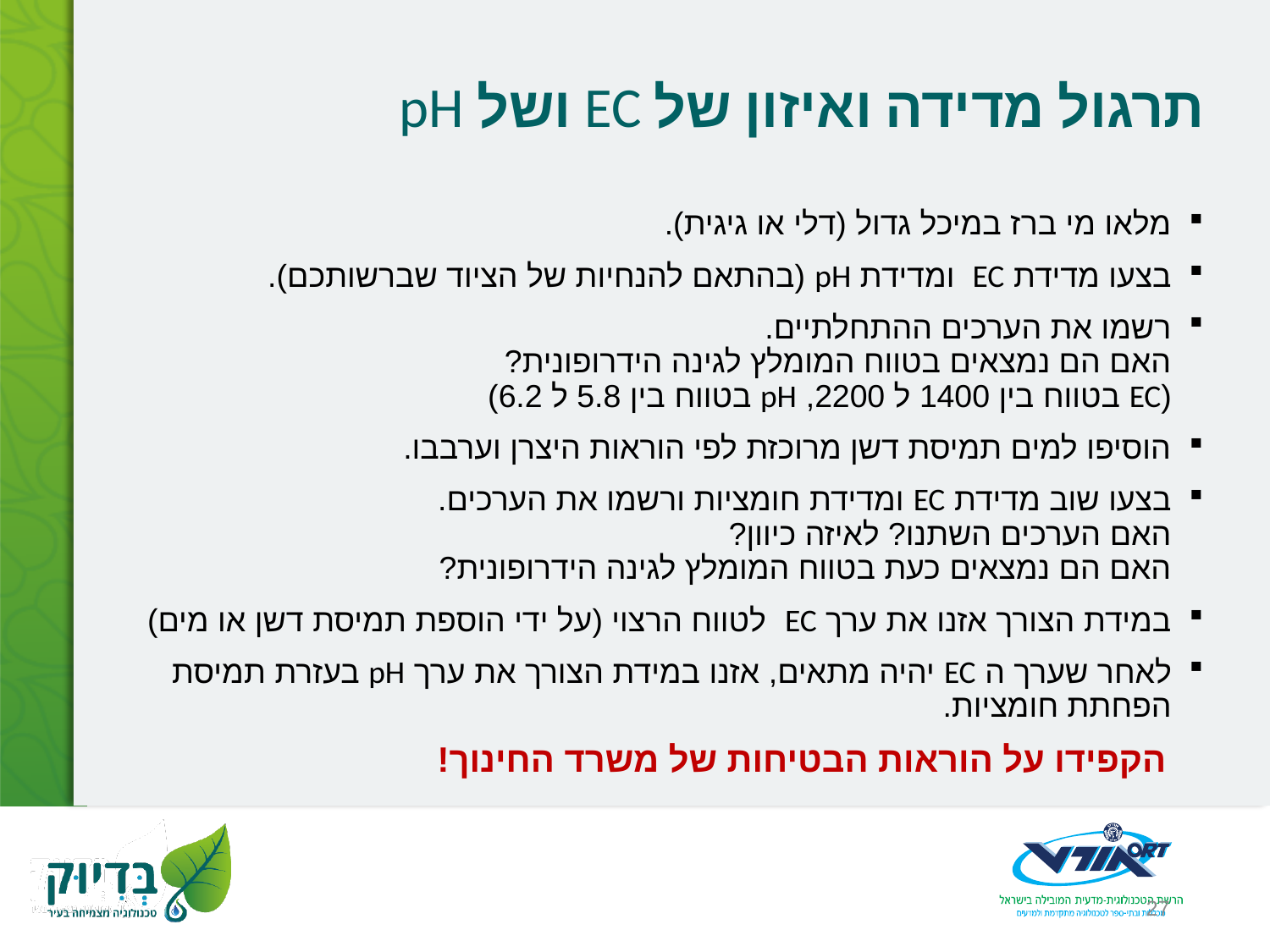

# תרגול מדידה ואיזון של EC ושל pH
מלאו מי ברז במיכל גדול (דלי או גיגית).
בצעו מדידת EC  ומדידת pH (בהתאם להנחיות של הציוד שברשותכם).
רשמו את הערכים ההתחלתיים.
האם הם נמצאים בטווח המומלץ לגינה הידרופונית?
(EC בטווח בין 1400 ל 2200, pH בטווח בין 5.8 ל 6.2)
הוסיפו למים תמיסת דשן מרוכזת לפי הוראות היצרן וערבבו.
בצעו שוב מדידת EC ומדידת חומציות ורשמו את הערכים. 
האם הערכים השתנו? לאיזה כיוון?
האם הם נמצאים כעת בטווח המומלץ לגינה הידרופונית?
במידת הצורך אזנו את ערך EC  לטווח הרצוי (על ידי הוספת תמיסת דשן או מים)
לאחר שערך ה EC יהיה מתאים, אזנו במידת הצורך את ערך pH בעזרת תמיסת הפחתת חומציות.
הקפידו על הוראות הבטיחות של משרד החינוך!

27